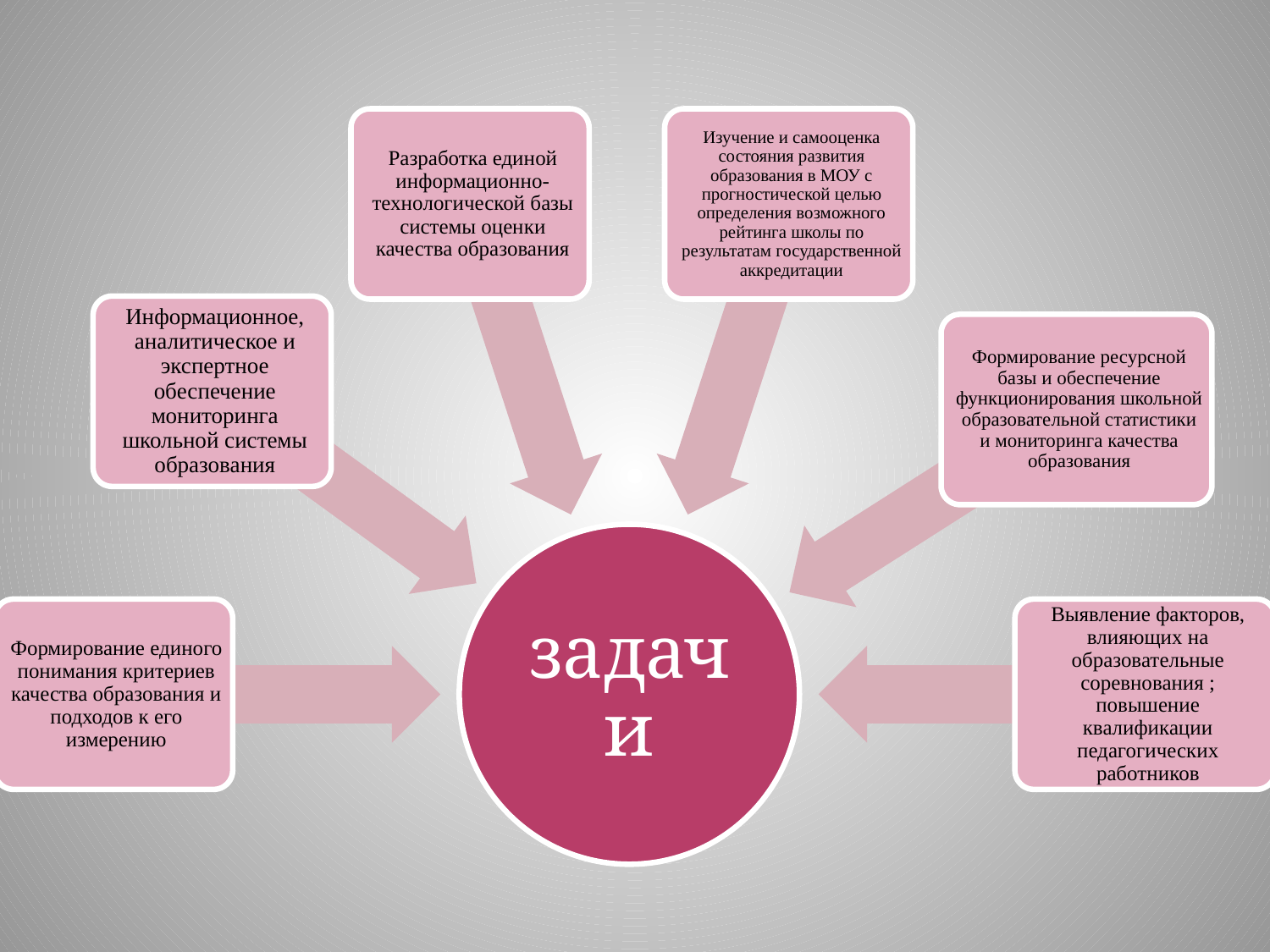

задачи
Формирование единого понимания критериев качества образования и подходов к его измерению
Информационное, аналитическое и экспертное обеспечение мониторинга школьной системы образования
Разработка единой информационно- технологической базы системы оценки качества образования
Изучение и самооценка состояния развития образования в МОУ с прогностической целью определения возможного рейтинга школы по результатам государственной аккредитации
Формирование ресурсной базы и обеспечение функционирования школьной образовательной статистики и мониторинга качества образования
Выявление факторов, влияющих на образовательные соревнования ; повышение квалификации педагогических работников